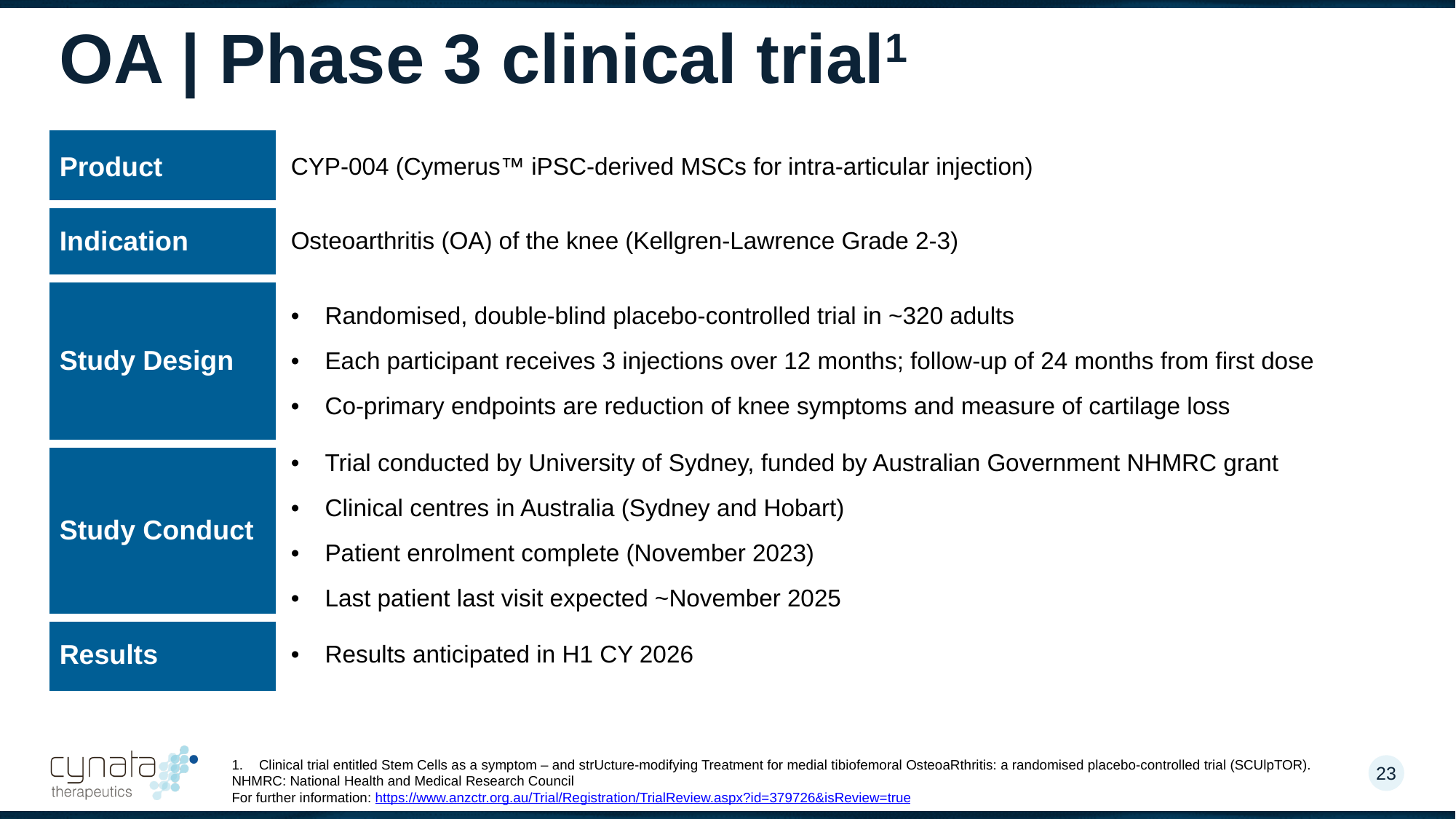

# OA | Phase 3 clinical trial1
| Product | CYP-004 (Cymerus™ iPSC-derived MSCs for intra-articular injection) |
| --- | --- |
| Indication | Osteoarthritis (OA) of the knee (Kellgren-Lawrence Grade 2-3) |
| Study Design | Randomised, double-blind placebo-controlled trial in ~320 adults Each participant receives 3 injections over 12 months; follow-up of 24 months from first dose Co-primary endpoints are reduction of knee symptoms and measure of cartilage loss |
| Study Conduct | Trial conducted by University of Sydney, funded by Australian Government NHMRC grant Clinical centres in Australia (Sydney and Hobart) Patient enrolment complete (November 2023) Last patient last visit expected ~November 2025 |
| Results | Results anticipated in H1 CY 2026 |
Clinical trial entitled Stem Cells as a symptom – and strUcture-modifying Treatment for medial tibiofemoral OsteoaRthritis: a randomised placebo-controlled trial (SCUlpTOR).
NHMRC: National Health and Medical Research Council
For further information: https://www.anzctr.org.au/Trial/Registration/TrialReview.aspx?id=379726&isReview=true
23